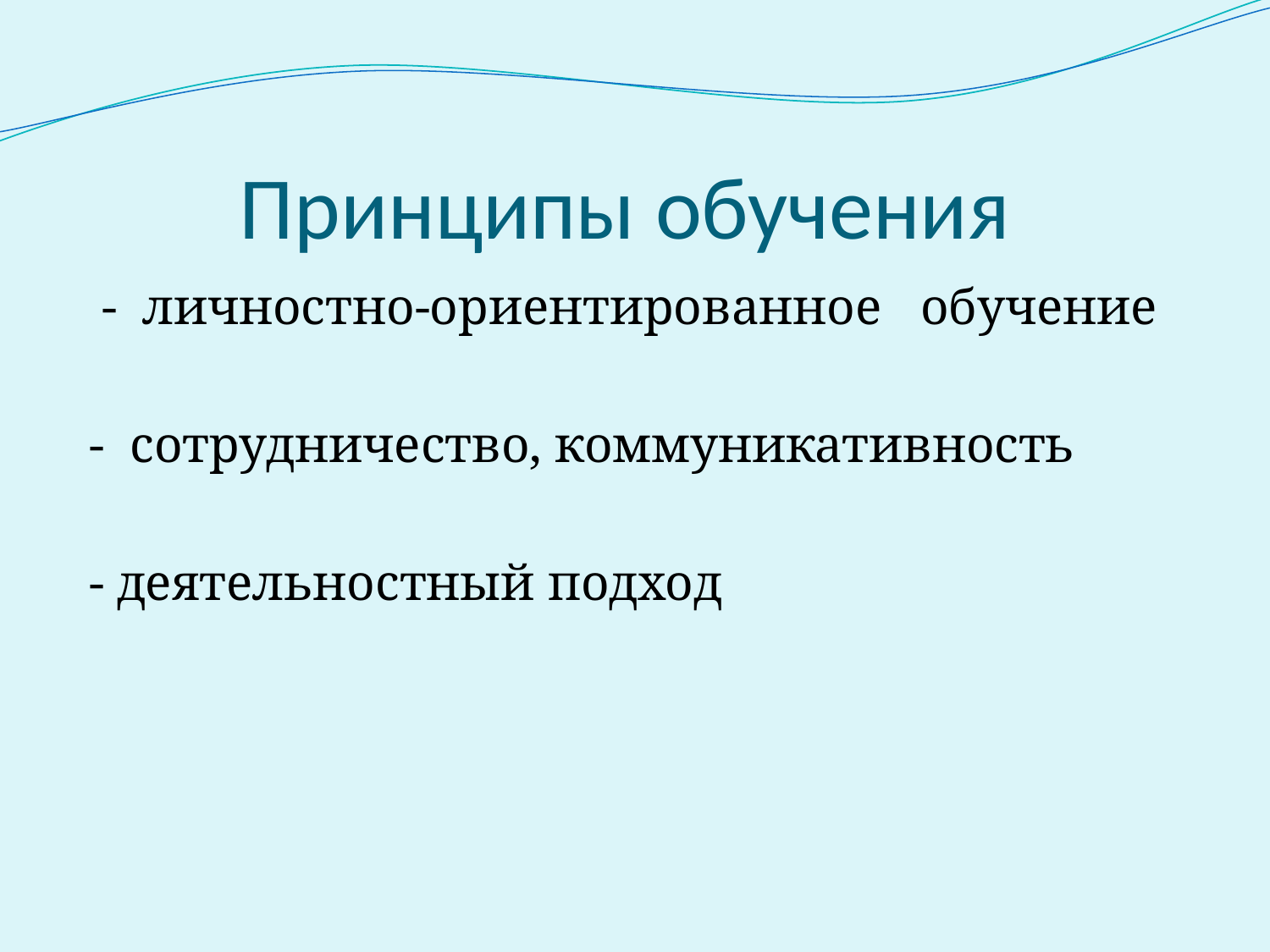

# Принципы обучения
  -  личностно-ориентированное   обучение

 -  сотрудничество, коммуникативность

 - деятельностный подход